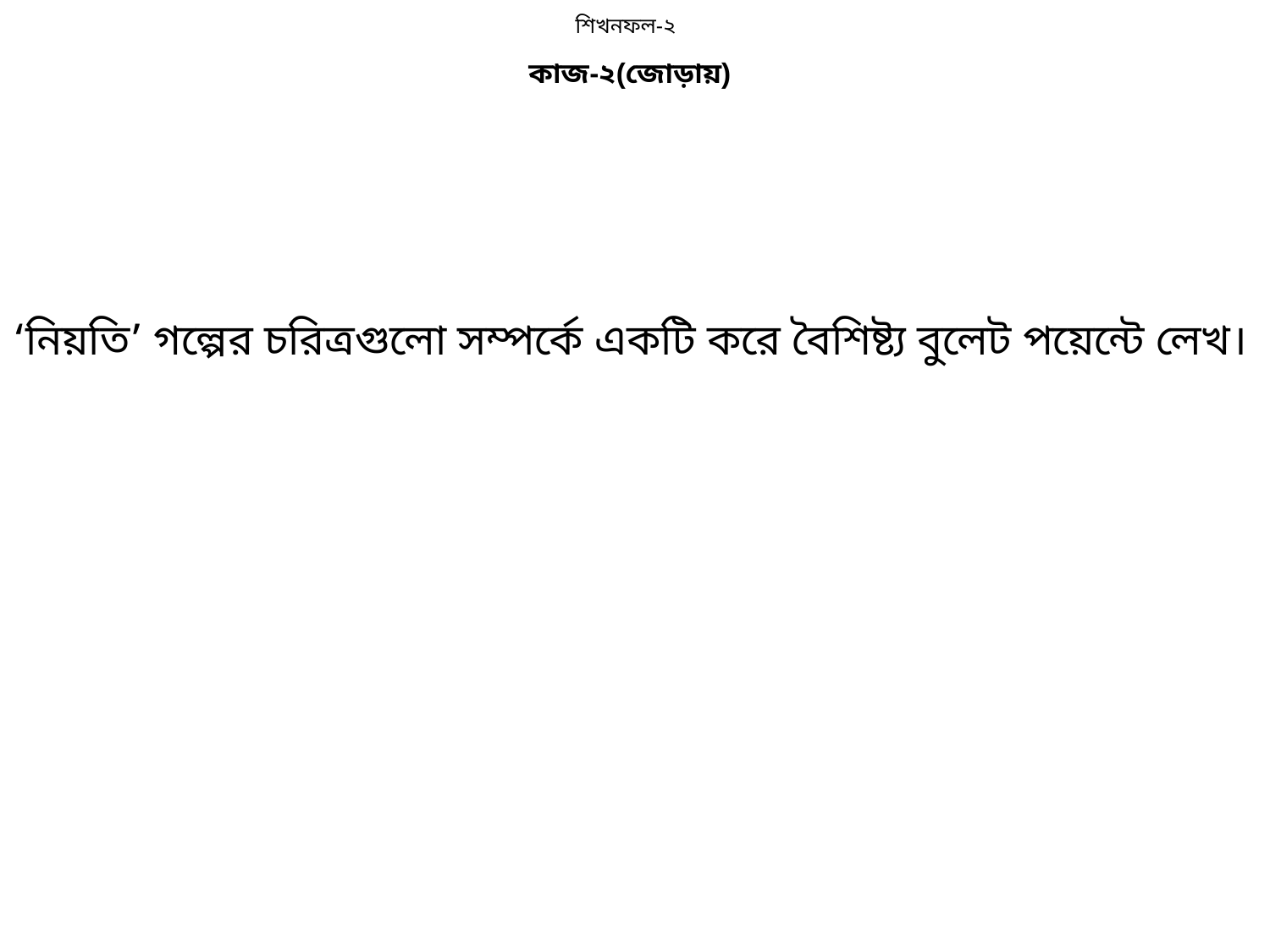

শিখনফল-২
কাজ-২(জোড়ায়)
‘নিয়তি’ গল্পের চরিত্রগুলো সম্পর্কে একটি করে বৈশিষ্ট্য বুলেট পয়েন্টে লেখ।